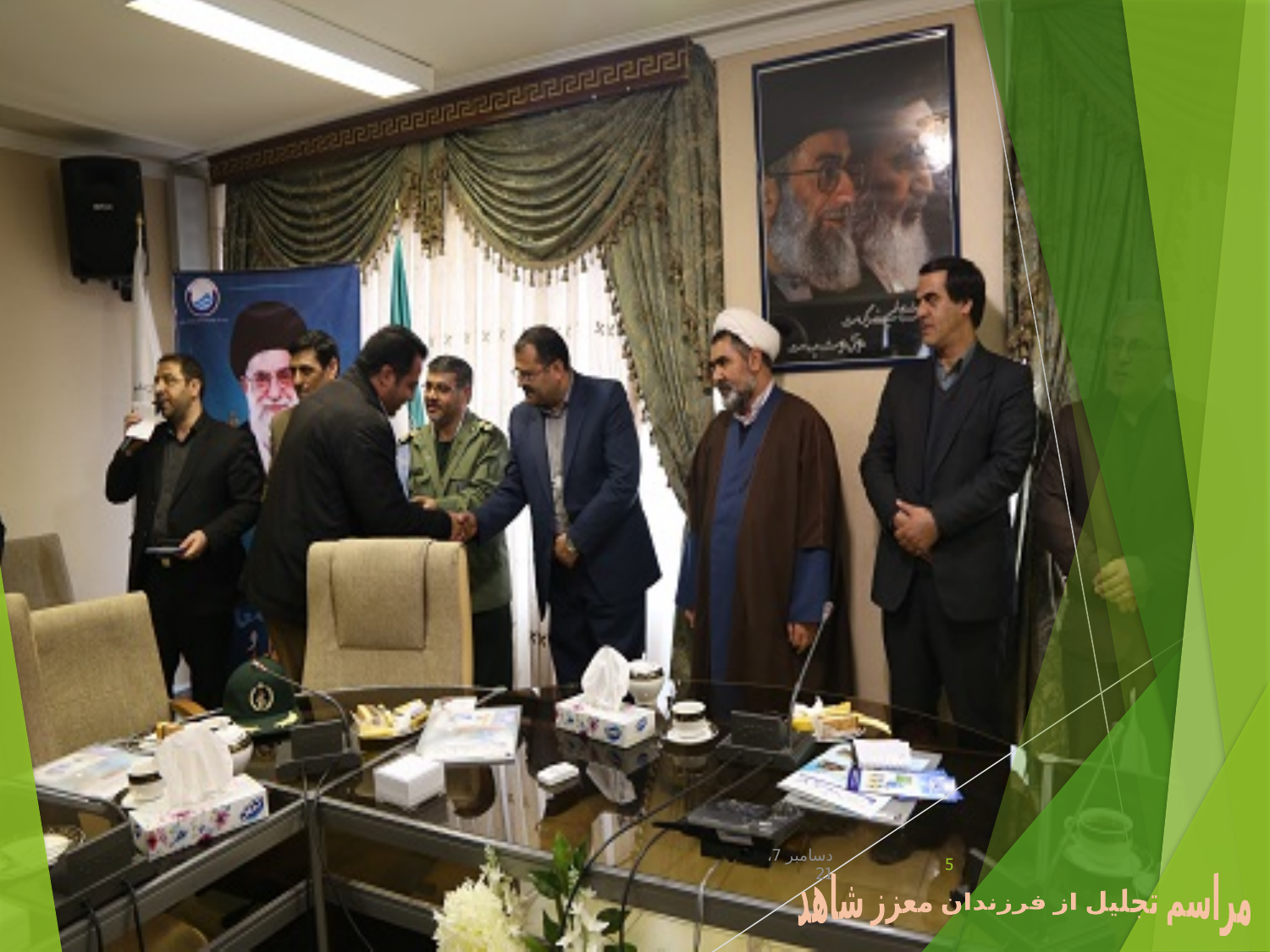

دسامبر 7، 21
5
مراسم تجلیل از فرزندان معزز شاهد